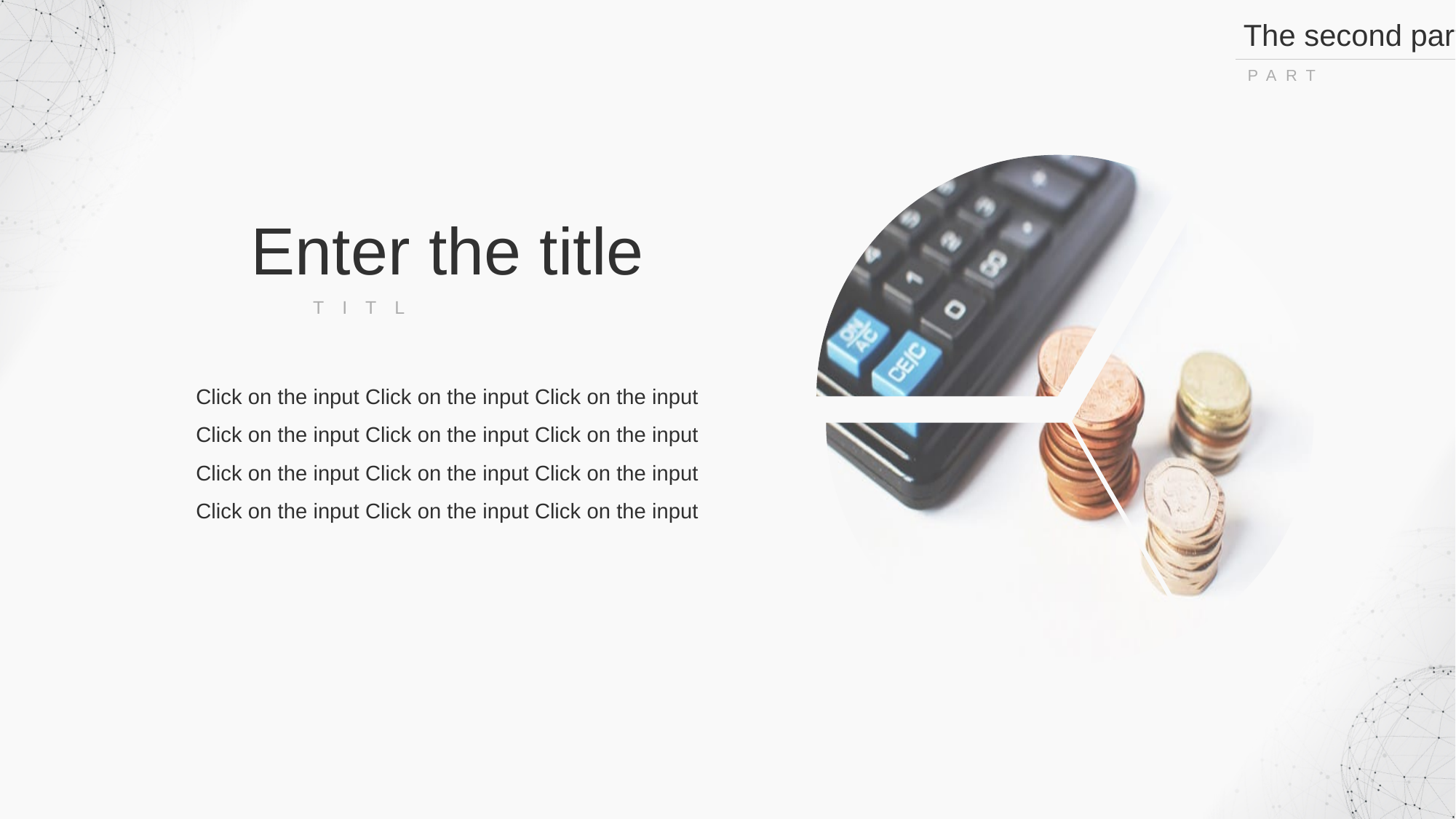

The second part
PART TWO

Enter the title
TITLE HERE
Click on the input Click on the input Click on the input
Click on the input Click on the input Click on the input
Click on the input Click on the input Click on the input
Click on the input Click on the input Click on the input